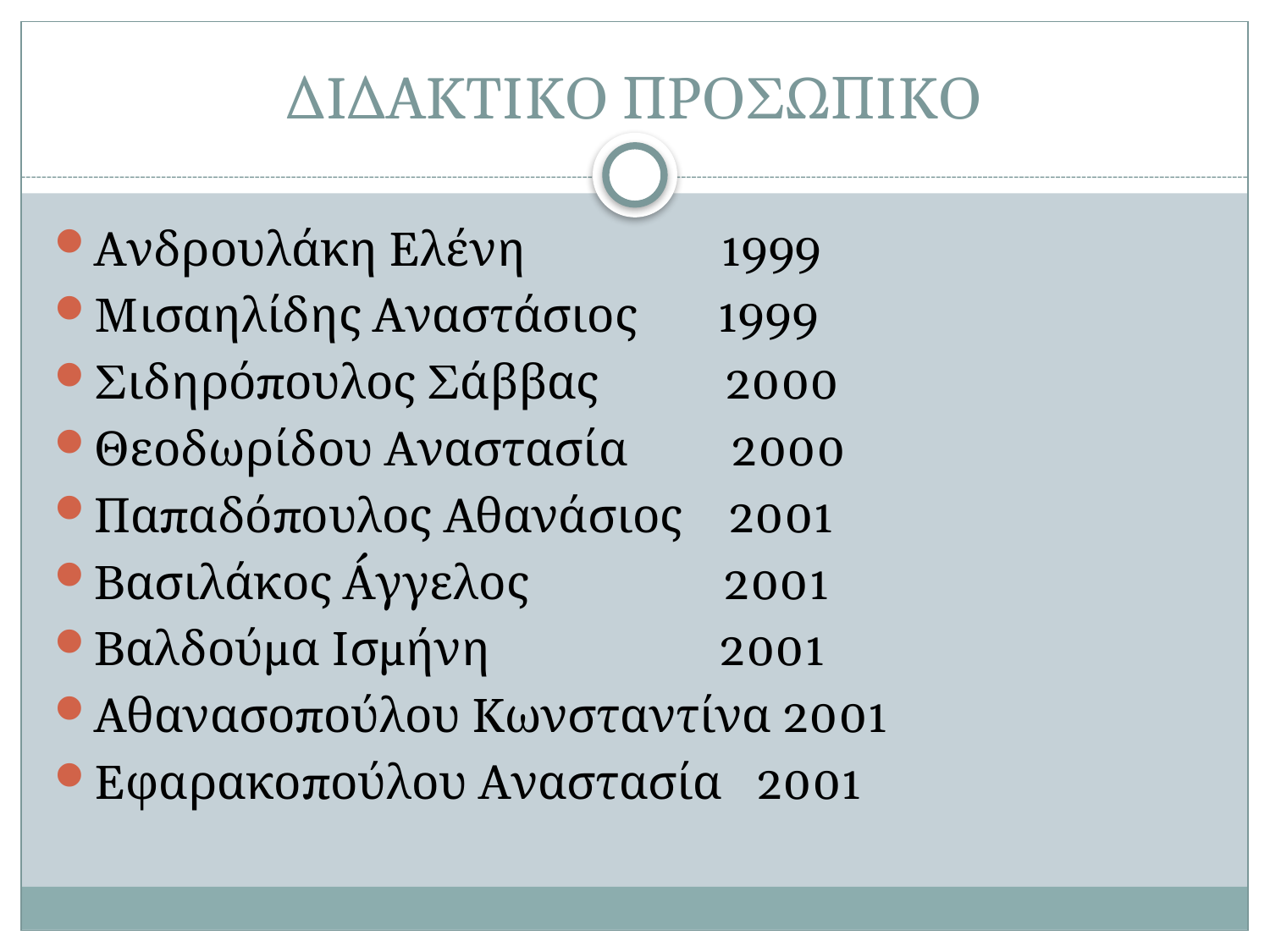

# ΔΙΔΑΚΤΙΚΟ ΠΡΟΣΩΠΙΚΟ
Ανδρουλάκη Ελένη                 1999
Μισαηλίδης Αναστάσιος       1999
Σιδηρόπουλος Σάββας           2000
Θεοδωρίδου Αναστασία         2000
Παπαδόπουλος Αθανάσιος    2001
Βασιλάκος Άγγελος                 2001
Βαλδούμα Ισμήνη                    2001
Αθανασοπούλου Κωνσταντίνα 2001
Εφαρακοπούλου Αναστασία   2001